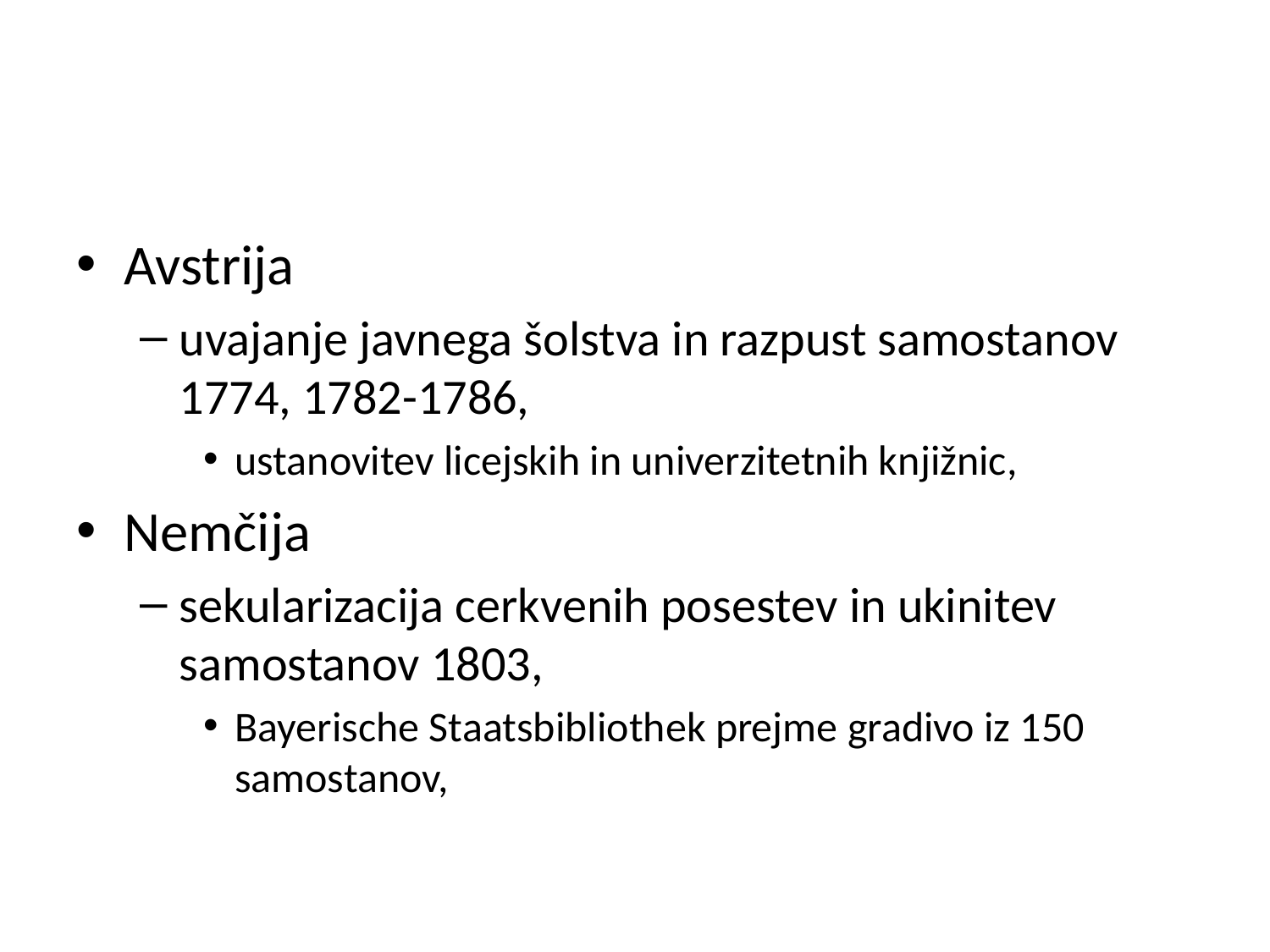

#
Avstrija
uvajanje javnega šolstva in razpust samostanov 1774, 1782-1786,
ustanovitev licejskih in univerzitetnih knjižnic,
Nemčija
sekularizacija cerkvenih posestev in ukinitev samostanov 1803,
Bayerische Staatsbibliothek prejme gradivo iz 150 samostanov,